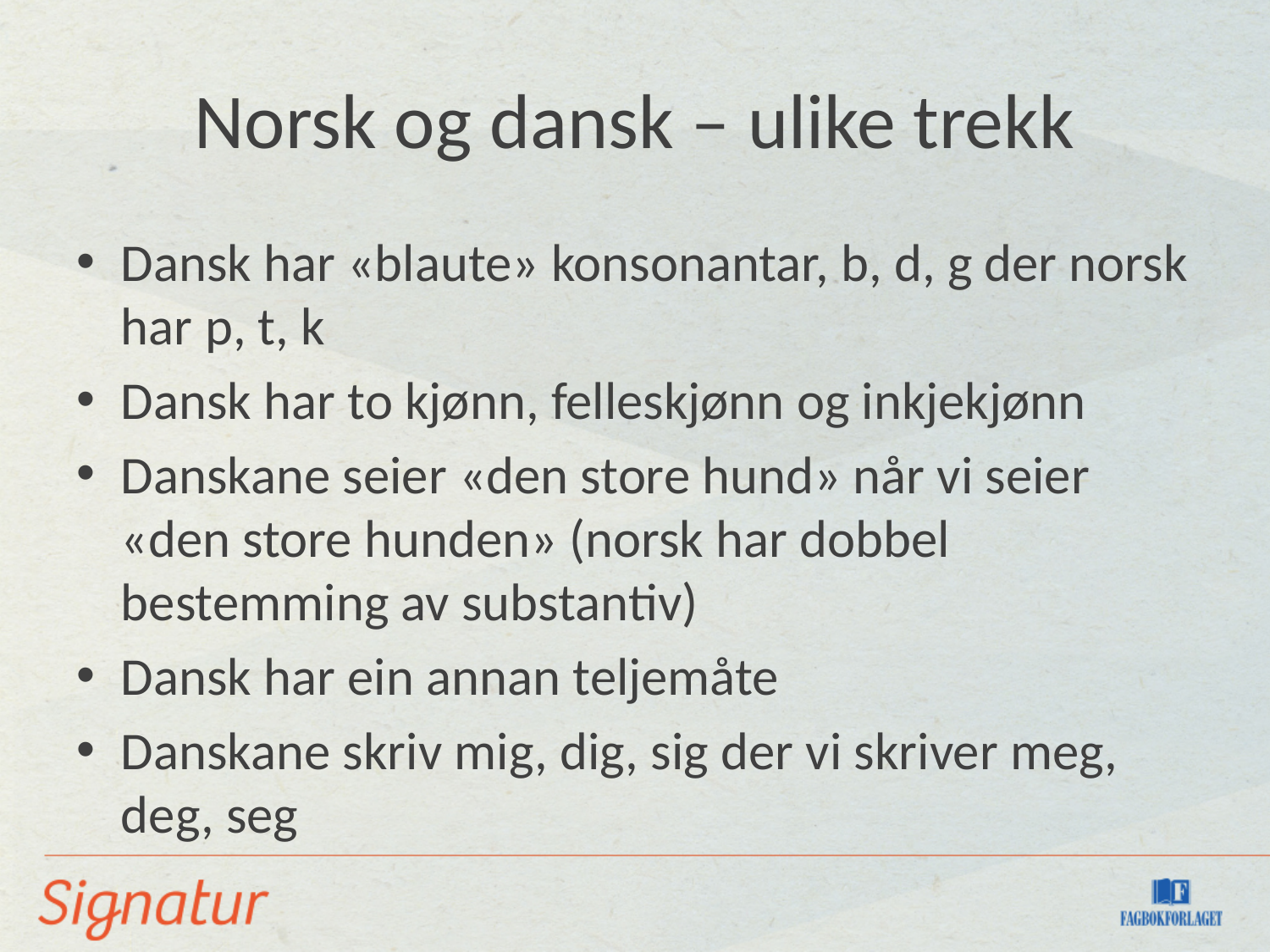

# Norsk og dansk – ulike trekk
Dansk har «blaute» konsonantar, b, d, g der norsk har p, t, k
Dansk har to kjønn, felleskjønn og inkjekjønn
Danskane seier «den store hund» når vi seier «den store hunden» (norsk har dobbel bestemming av substantiv)
Dansk har ein annan teljemåte
Danskane skriv mig, dig, sig der vi skriver meg, deg, seg